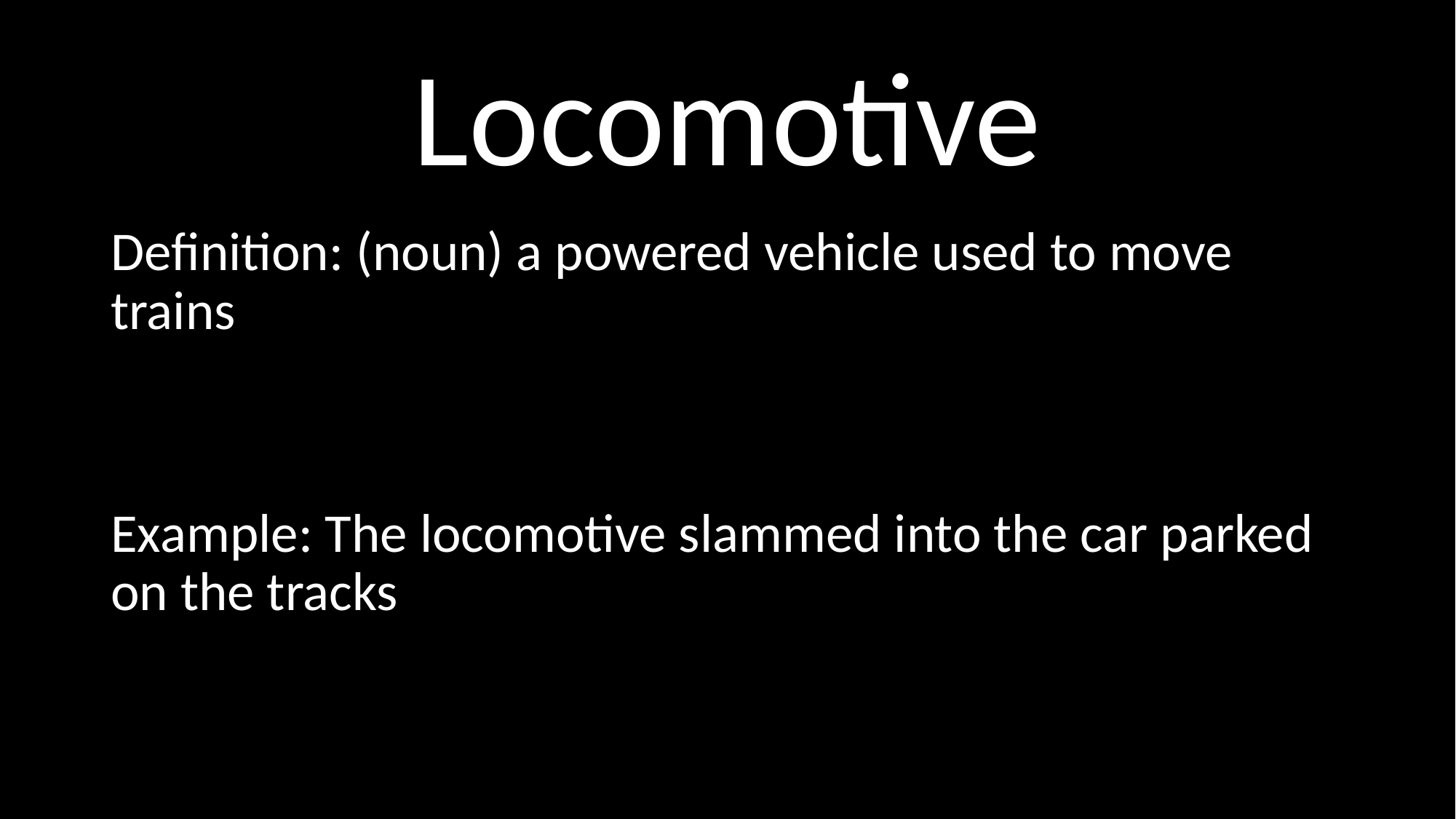

# Locomotive
Definition: (noun) a powered vehicle used to move trains

Example: The locomotive slammed into the car parked on the tracks